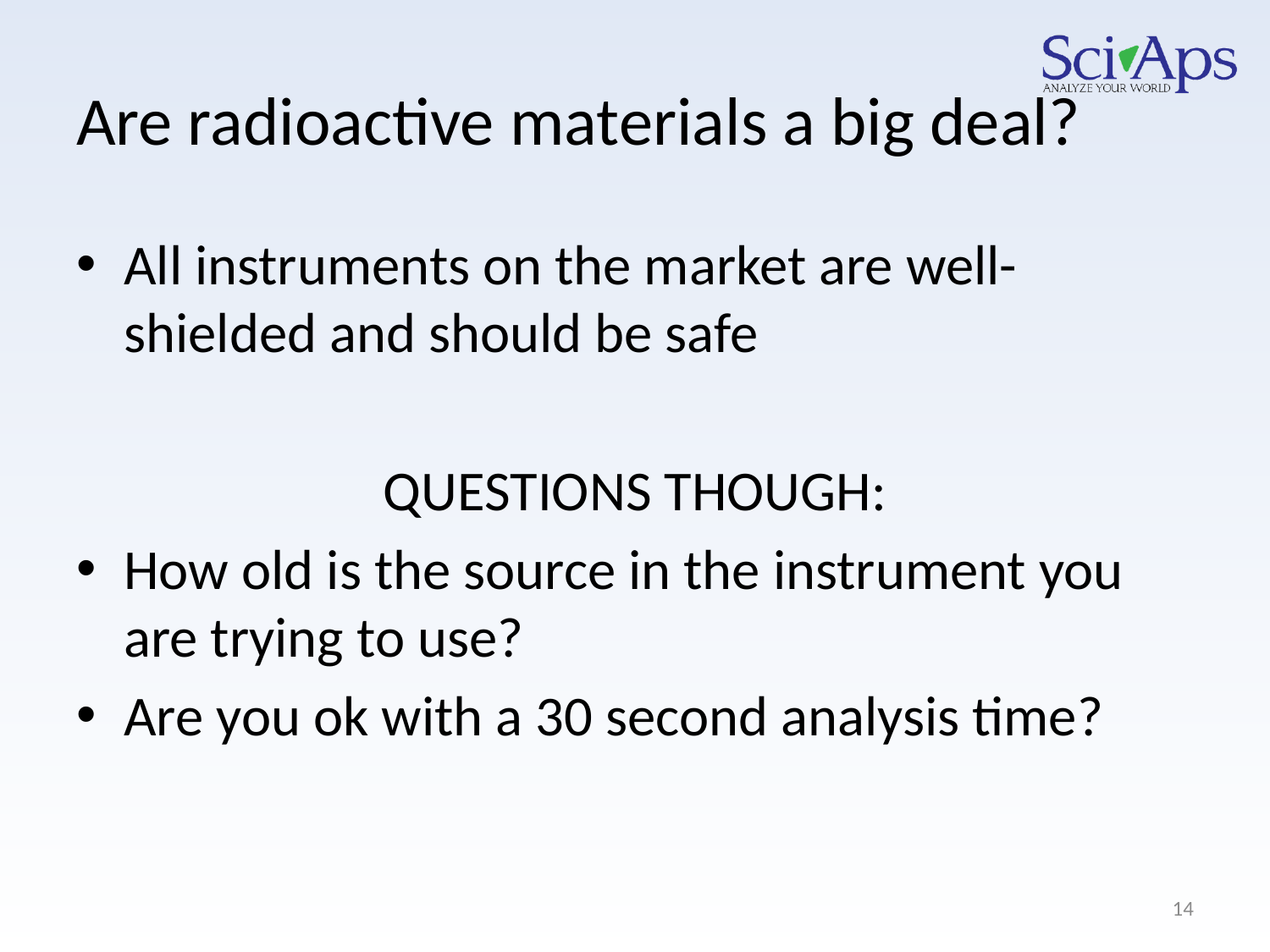

# Are radioactive materials a big deal?
All instruments on the market are well-shielded and should be safe

QUESTIONS THOUGH:
How old is the source in the instrument you are trying to use?
Are you ok with a 30 second analysis time?

14